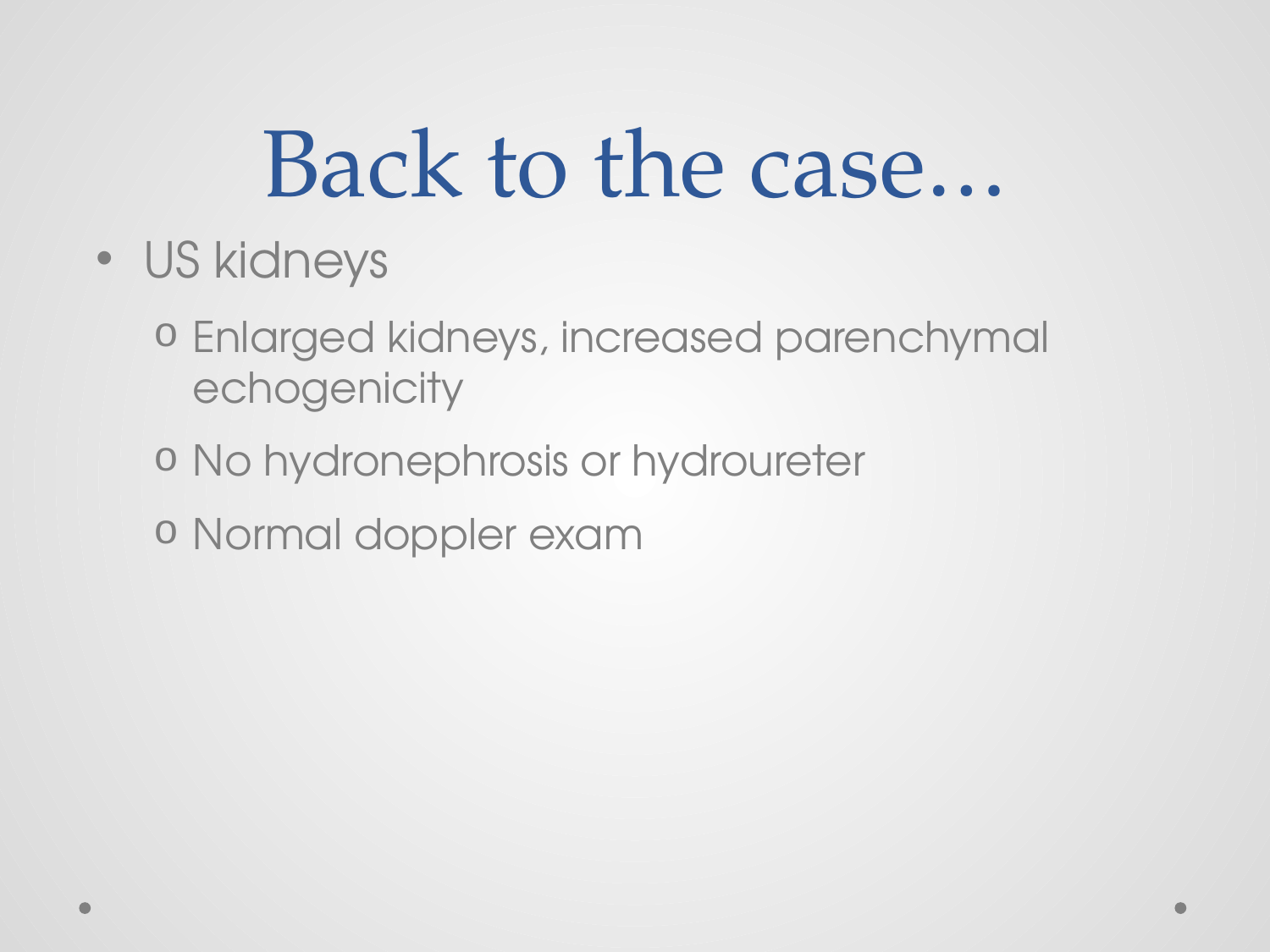

# Back to the case…
US kidneys
Enlarged kidneys, increased parenchymal echogenicity
No hydronephrosis or hydroureter
Normal doppler exam